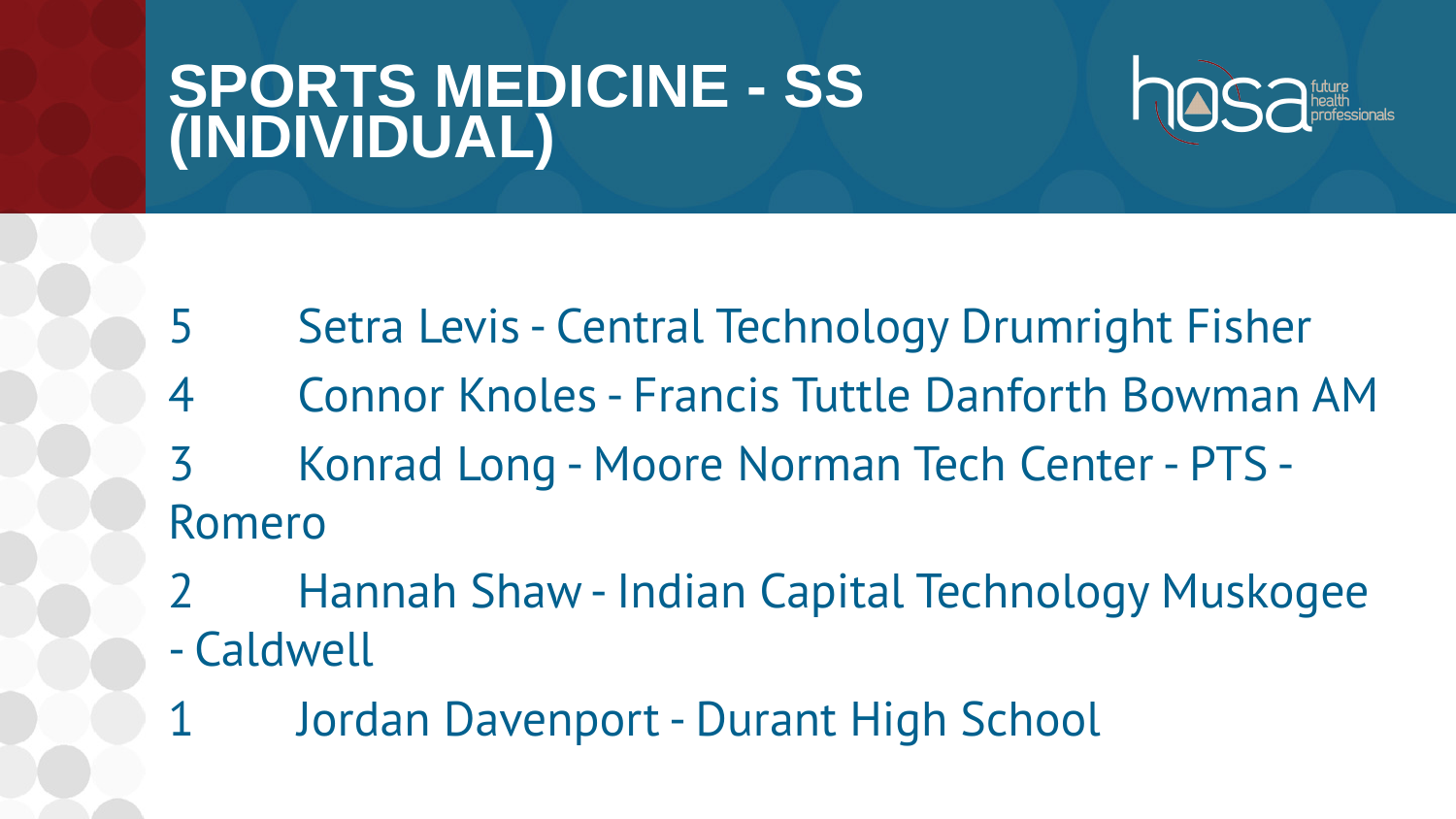

# Sports Medicine - SS (INDIVIDUAL)
5	Setra Levis - Central Technology Drumright Fisher
4	Connor Knoles - Francis Tuttle Danforth Bowman AM
3	Konrad Long - Moore Norman Tech Center - PTS - Romero
2	Hannah Shaw - Indian Capital Technology Muskogee - Caldwell
1	Jordan Davenport - Durant High School